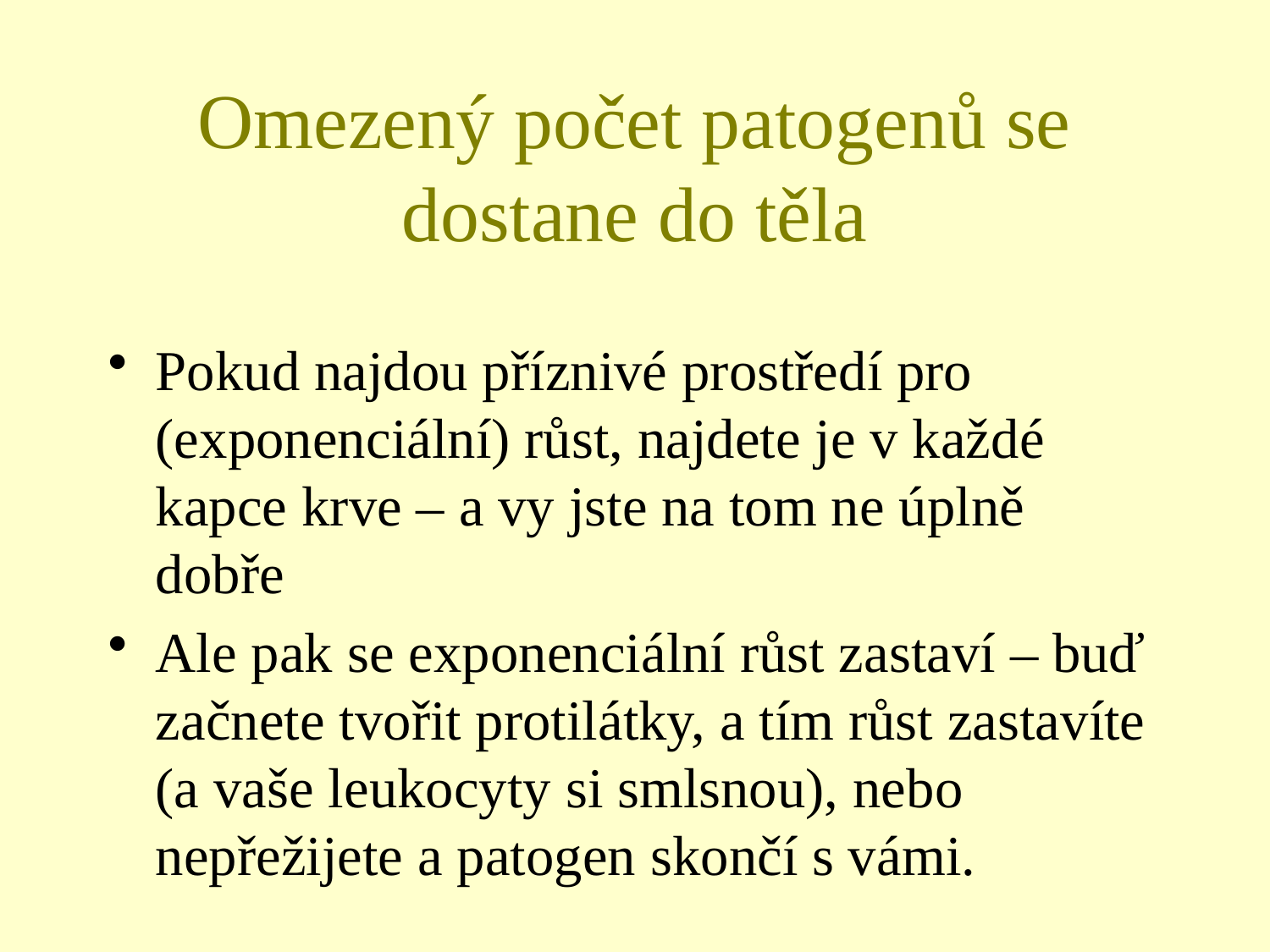

# Omezený počet patogenů se dostane do těla
Pokud najdou příznivé prostředí pro (exponenciální) růst, najdete je v každé kapce krve – a vy jste na tom ne úplně dobře
Ale pak se exponenciální růst zastaví – buď začnete tvořit protilátky, a tím růst zastavíte (a vaše leukocyty si smlsnou), nebo nepřežijete a patogen skončí s vámi.